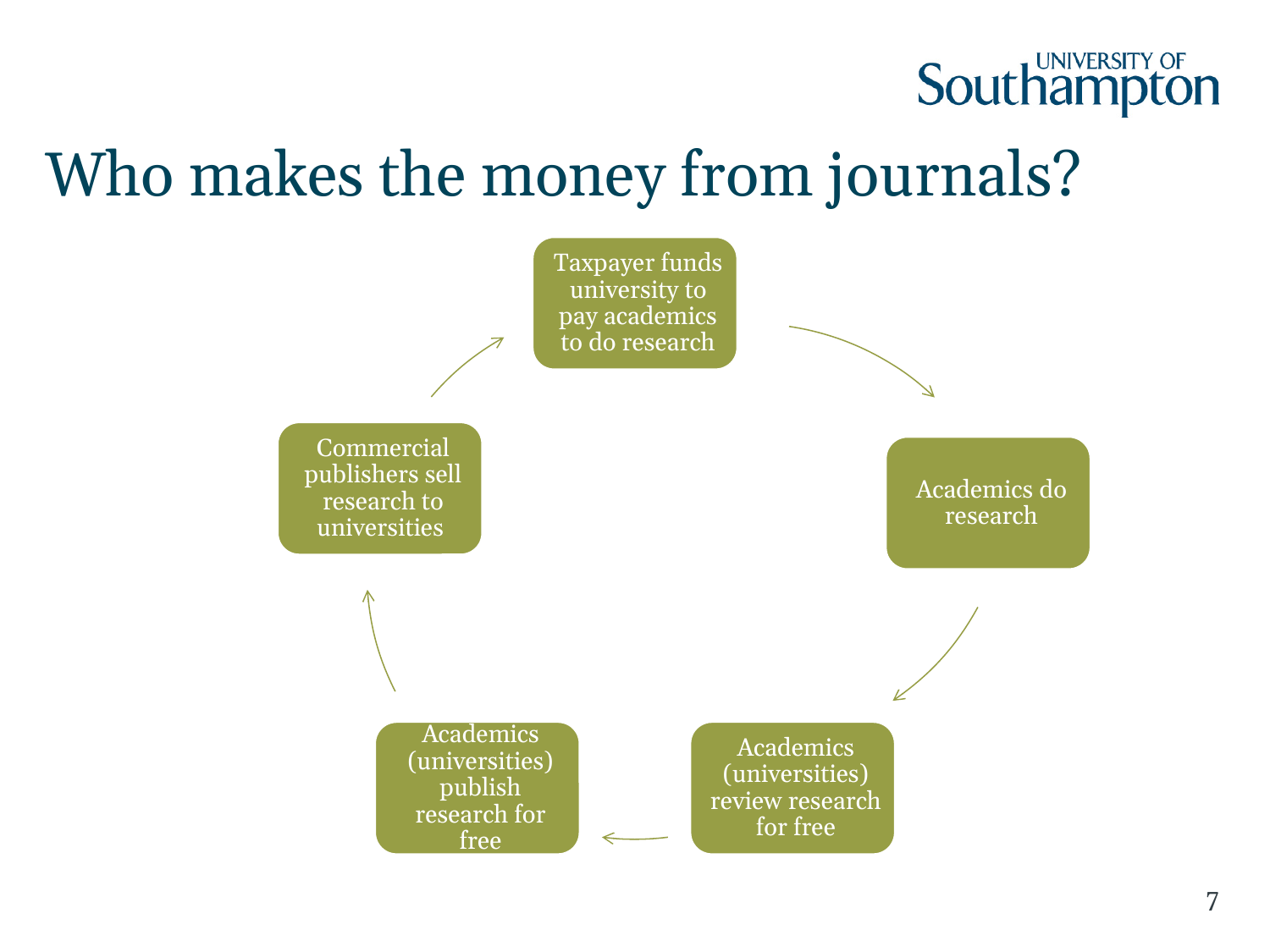

# Who makes the money from journals?
Taxpayer funds university to pay academics to do research
Academics do research
Academics (universities) review research for free
Academics (universities) publish research for free
Commercial publishers sell research to universities
7